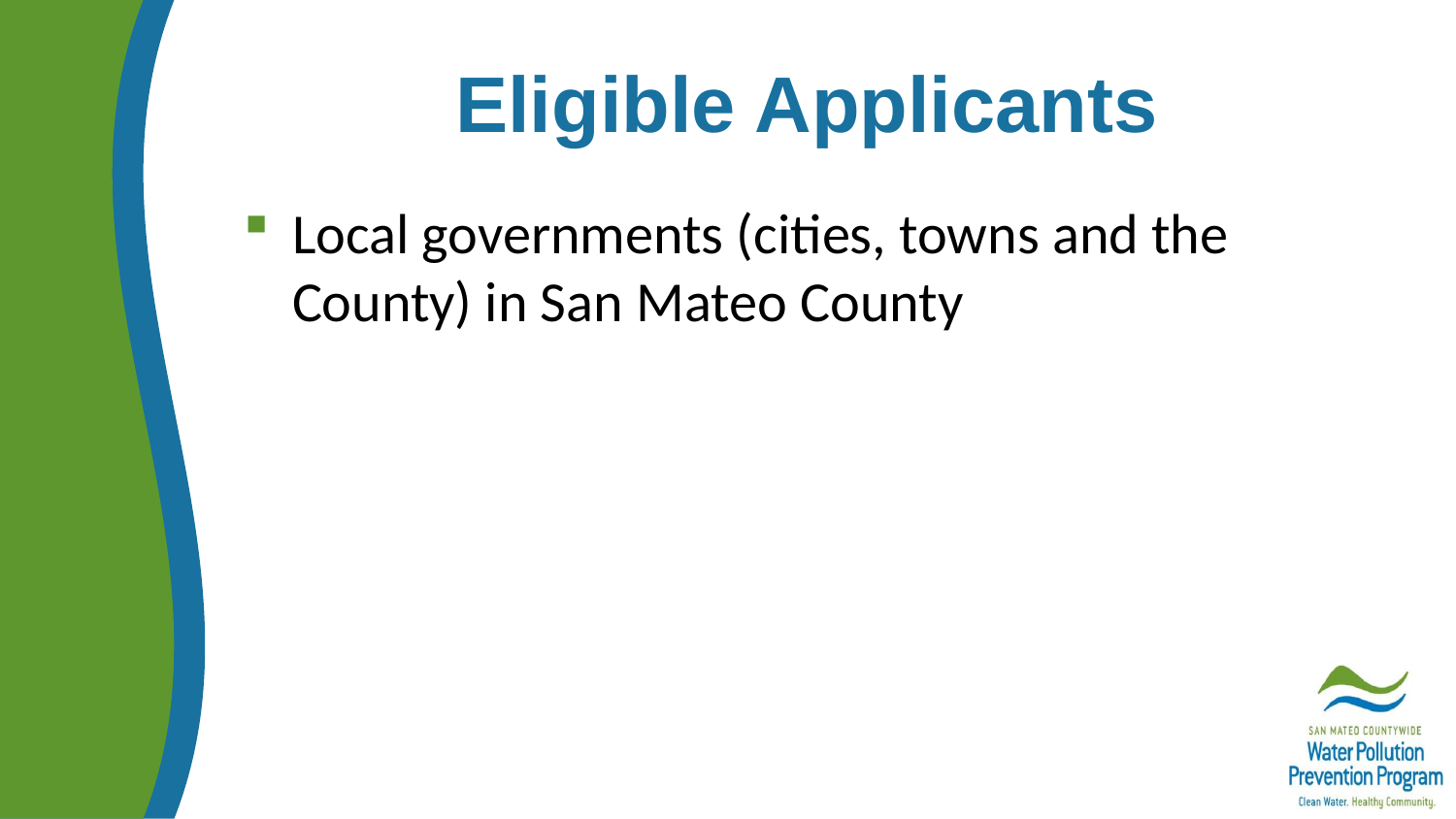

# Eligible Applicants
Local governments (cities, towns and the County) in San Mateo County